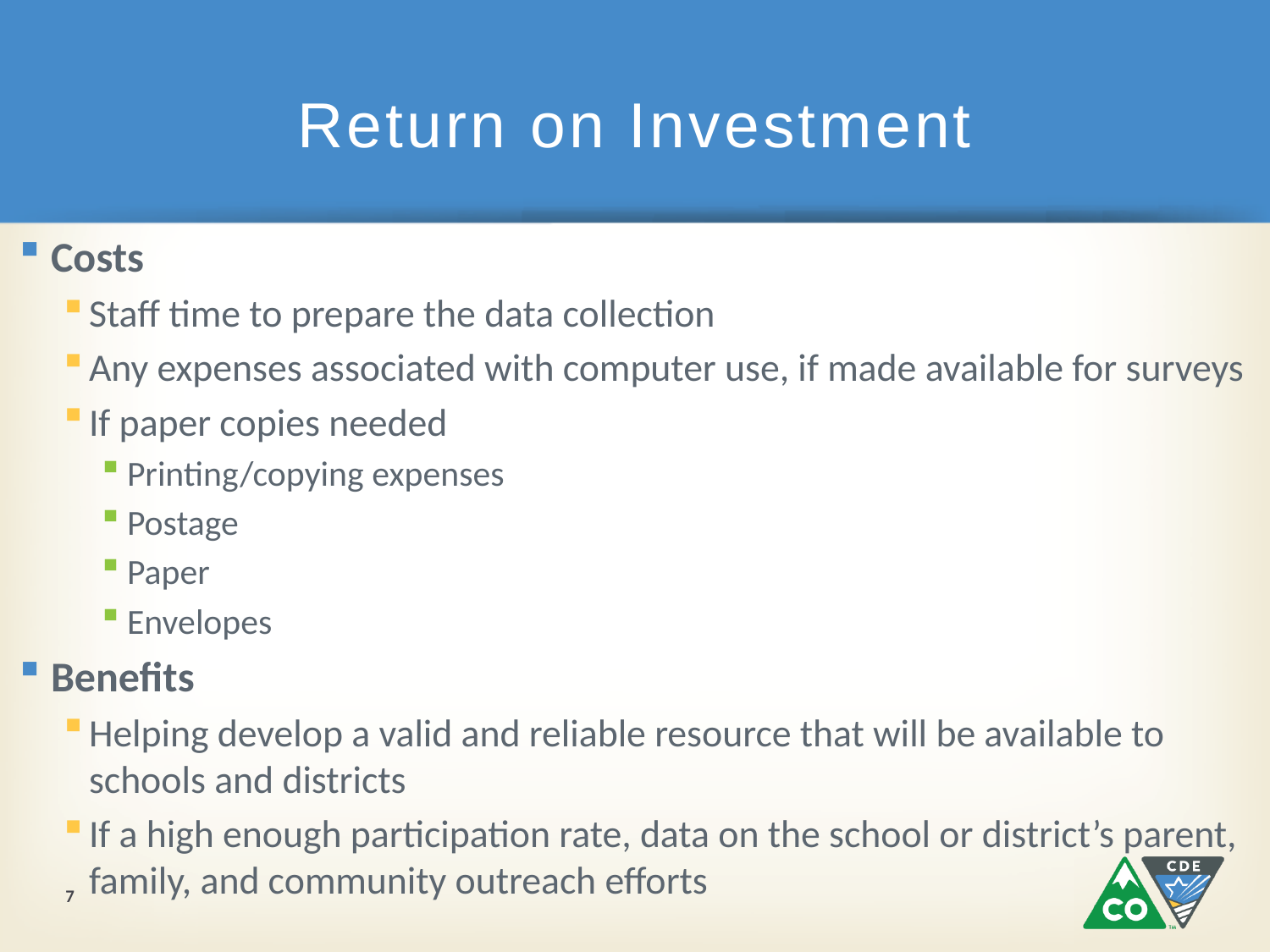

# Return on Investment
Costs
Staff time to prepare the data collection
Any expenses associated with computer use, if made available for surveys
If paper copies needed
Printing/copying expenses
Postage
Paper
Envelopes
Benefits
Helping develop a valid and reliable resource that will be available to schools and districts
If a high enough participation rate, data on the school or district’s parent, family, and community outreach efforts

7